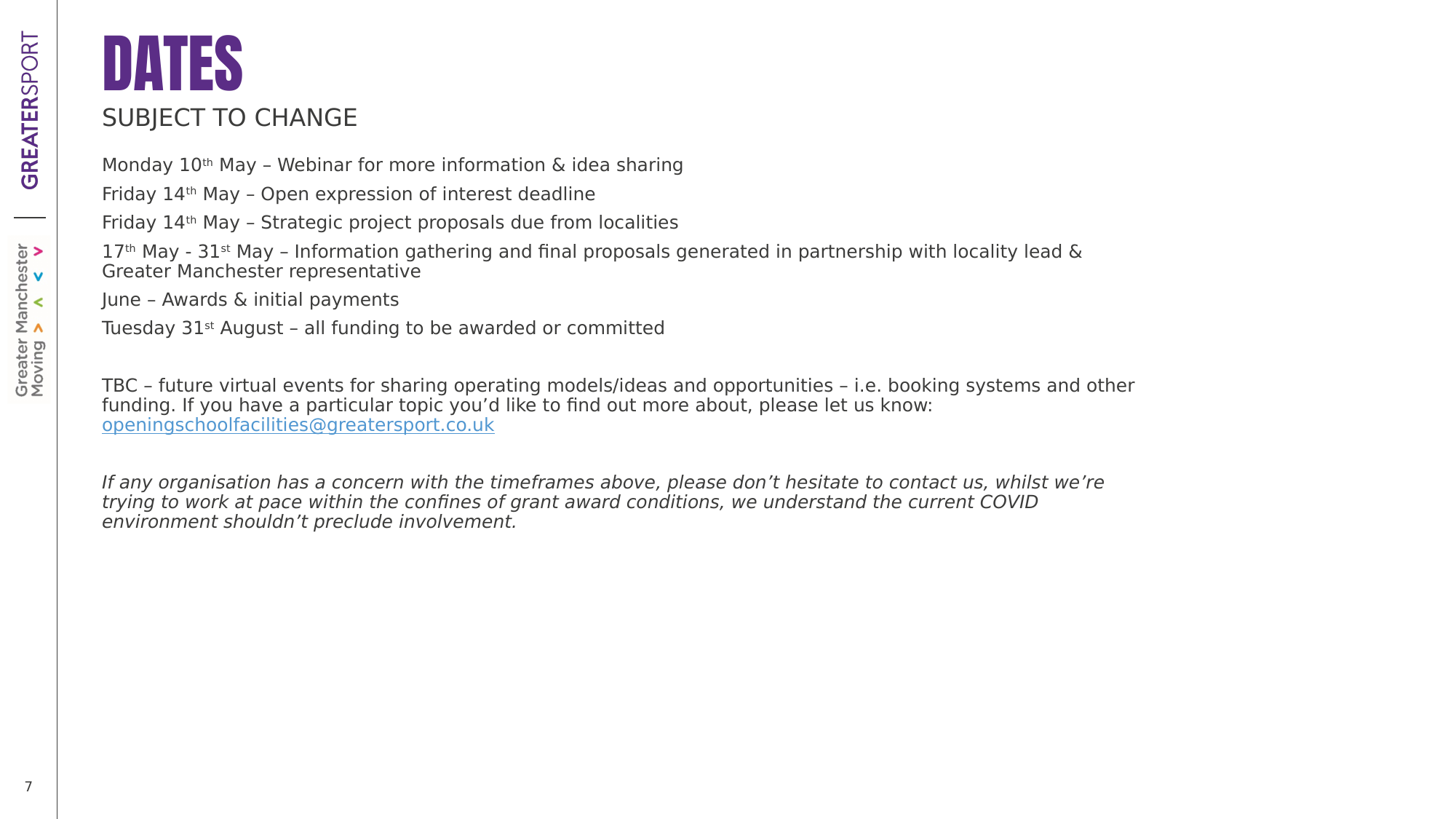

# Dates
Subject to change
Monday 10th May – Webinar for more information & idea sharing
Friday 14th May – Open expression of interest deadline
Friday 14th May – Strategic project proposals due from localities
17th May - 31st May – Information gathering and final proposals generated in partnership with locality lead & Greater Manchester representative
June – Awards & initial payments
Tuesday 31st August – all funding to be awarded or committed

TBC – future virtual events for sharing operating models/ideas and opportunities – i.e. booking systems and other funding. If you have a particular topic you’d like to find out more about, please let us know: openingschoolfacilities@greatersport.co.uk

If any organisation has a concern with the timeframes above, please don’t hesitate to contact us, whilst we’re trying to work at pace within the confines of grant award conditions, we understand the current COVID environment shouldn’t preclude involvement.
7